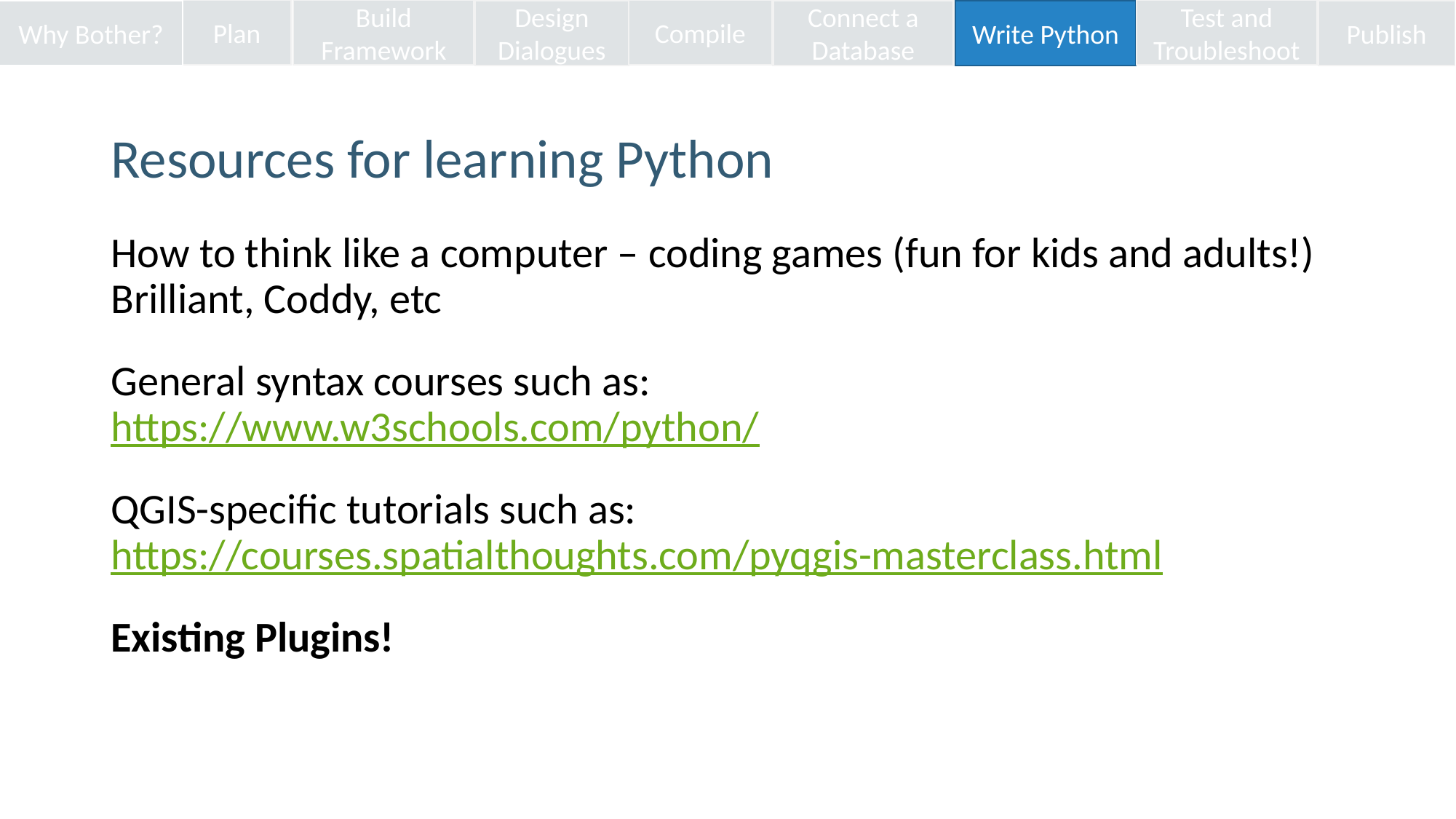

Design Dialogues
Connect a Database
Publish
Plan
Build Framework
Compile
Test and Troubleshoot
Why Bother?
Write Python
Resources for learning Python

How to think like a computer – coding games (fun for kids and adults!)
Brilliant, Coddy, etc
General syntax courses such as:
https://www.w3schools.com/python/
QGIS-specific tutorials such as:
https://courses.spatialthoughts.com/pyqgis-masterclass.html
Existing Plugins!